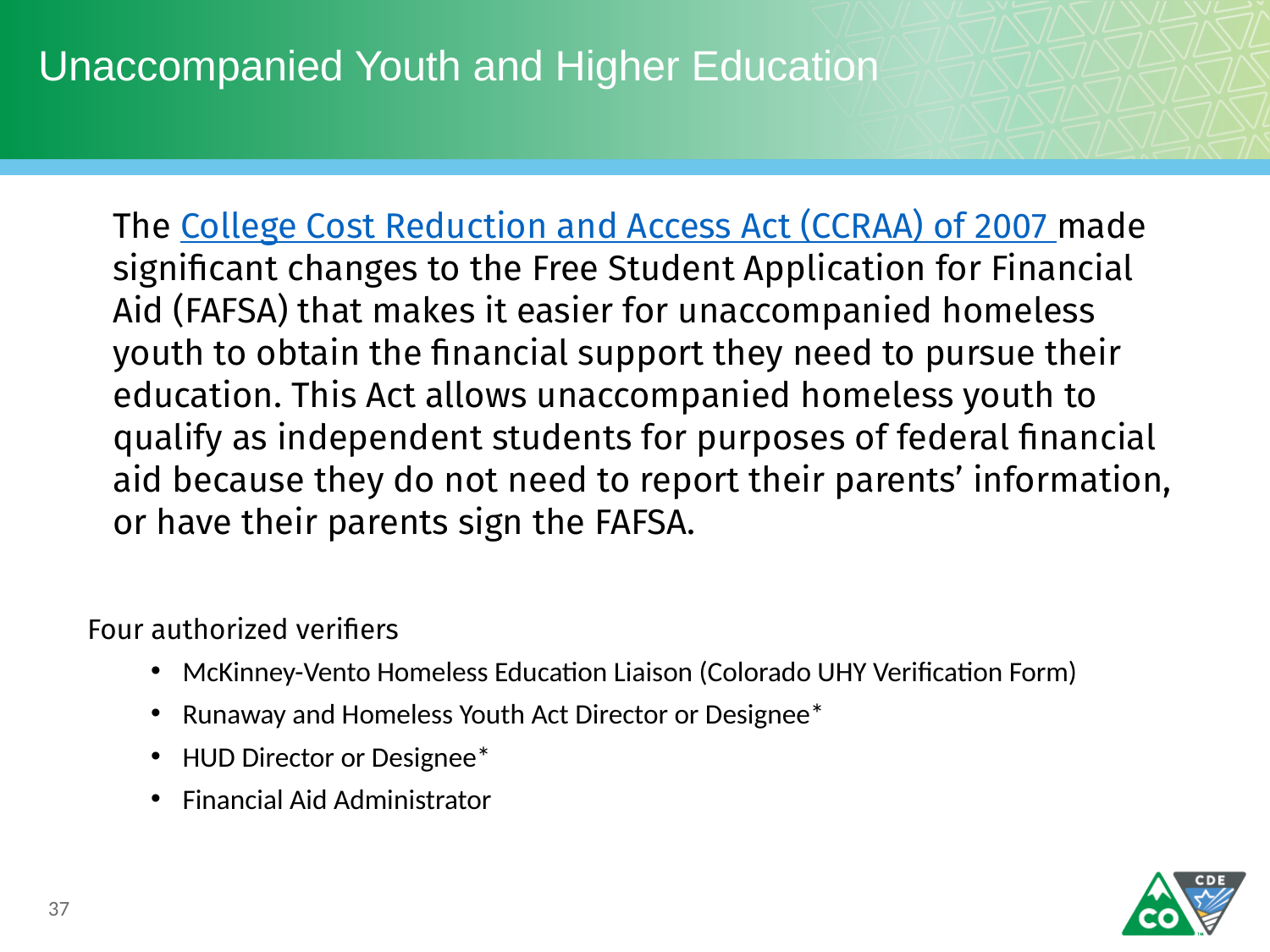

# Unaccompanied Youth and Higher Education
The College Cost Reduction and Access Act (CCRAA) of 2007 made significant changes to the Free Student Application for Financial Aid (FAFSA) that makes it easier for unaccompanied homeless youth to obtain the financial support they need to pursue their education. This Act allows unaccompanied homeless youth to qualify as independent students for purposes of federal financial aid because they do not need to report their parents’ information, or have their parents sign the FAFSA.

Four authorized verifiers
McKinney-Vento Homeless Education Liaison (Colorado UHY Verification Form)
Runaway and Homeless Youth Act Director or Designee*
HUD Director or Designee*
Financial Aid Administrator

37